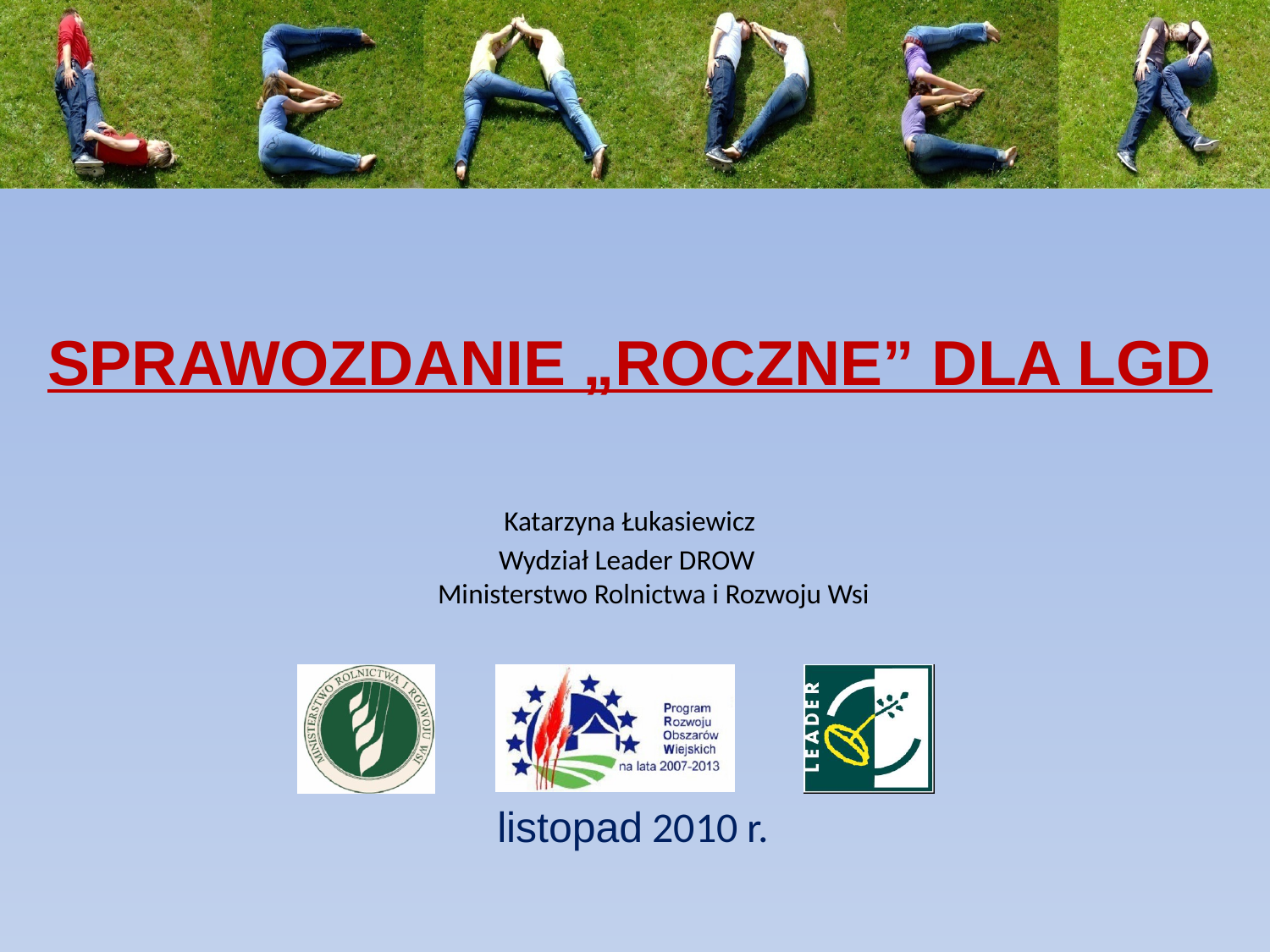

# SPRAWOZDANIE „ROCZNE” DLA LGD

Katarzyna Łukasiewicz
Wydział Leader DROW
Ministerstwo Rolnictwa i Rozwoju Wsi
listopad 2010 r.